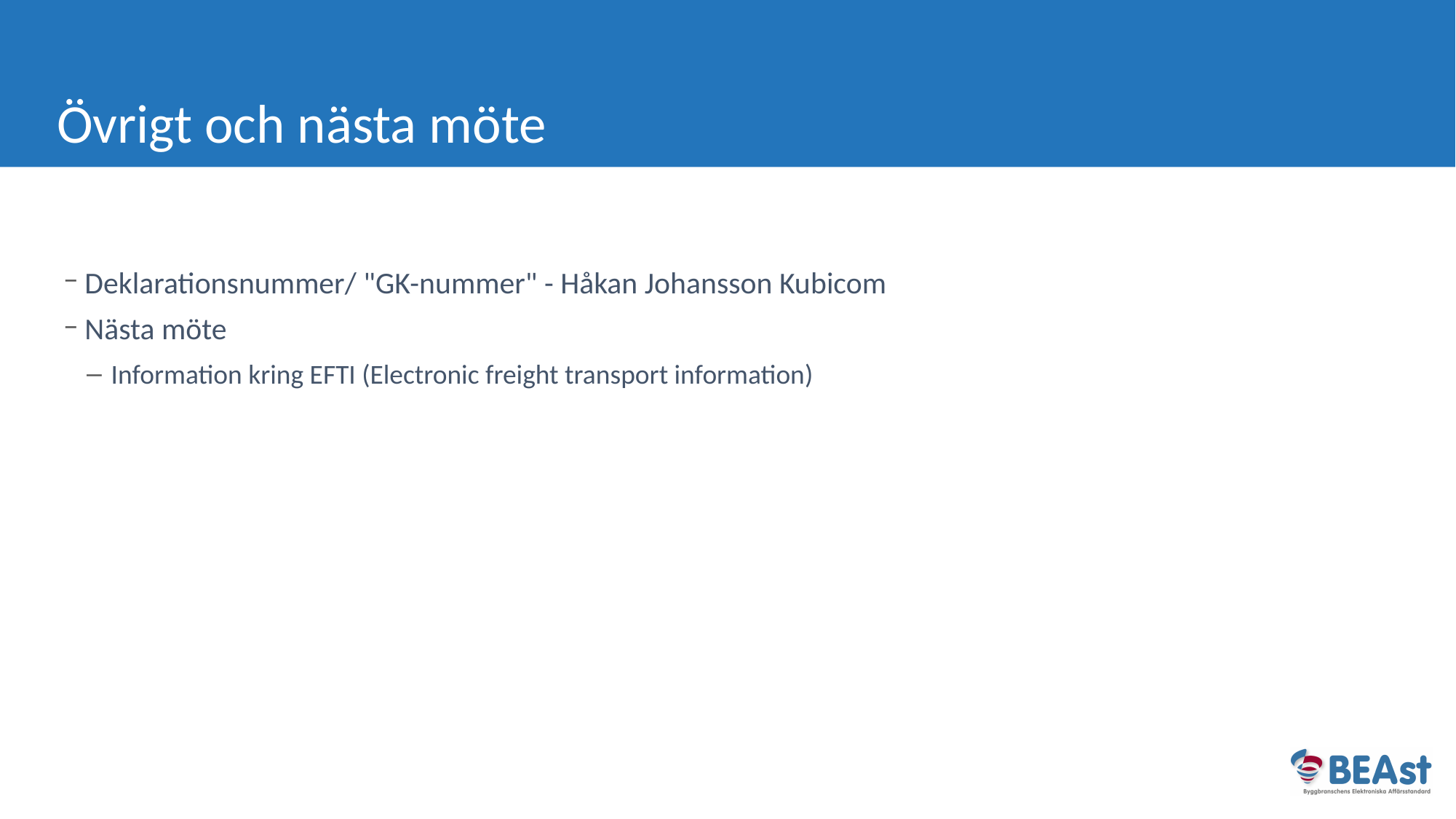

# Övrigt och nästa möte

Deklarationsnummer/ "GK-nummer" - Håkan Johansson Kubicom
Nästa möte
Information kring EFTI (Electronic freight transport information)